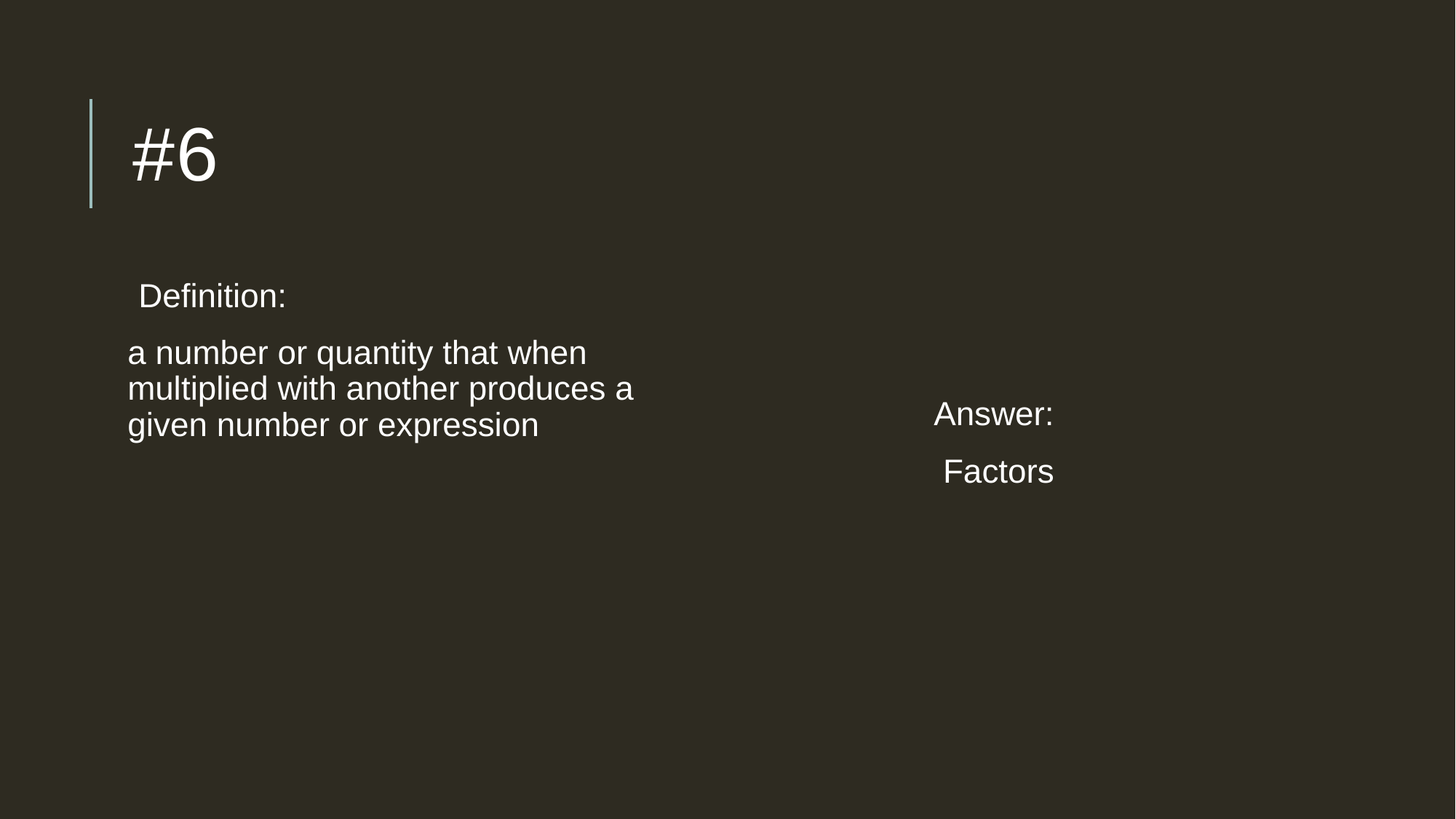

# #6
Definition:
a number or quantity that when multiplied with another produces a given number or expression

Answer:
Factors